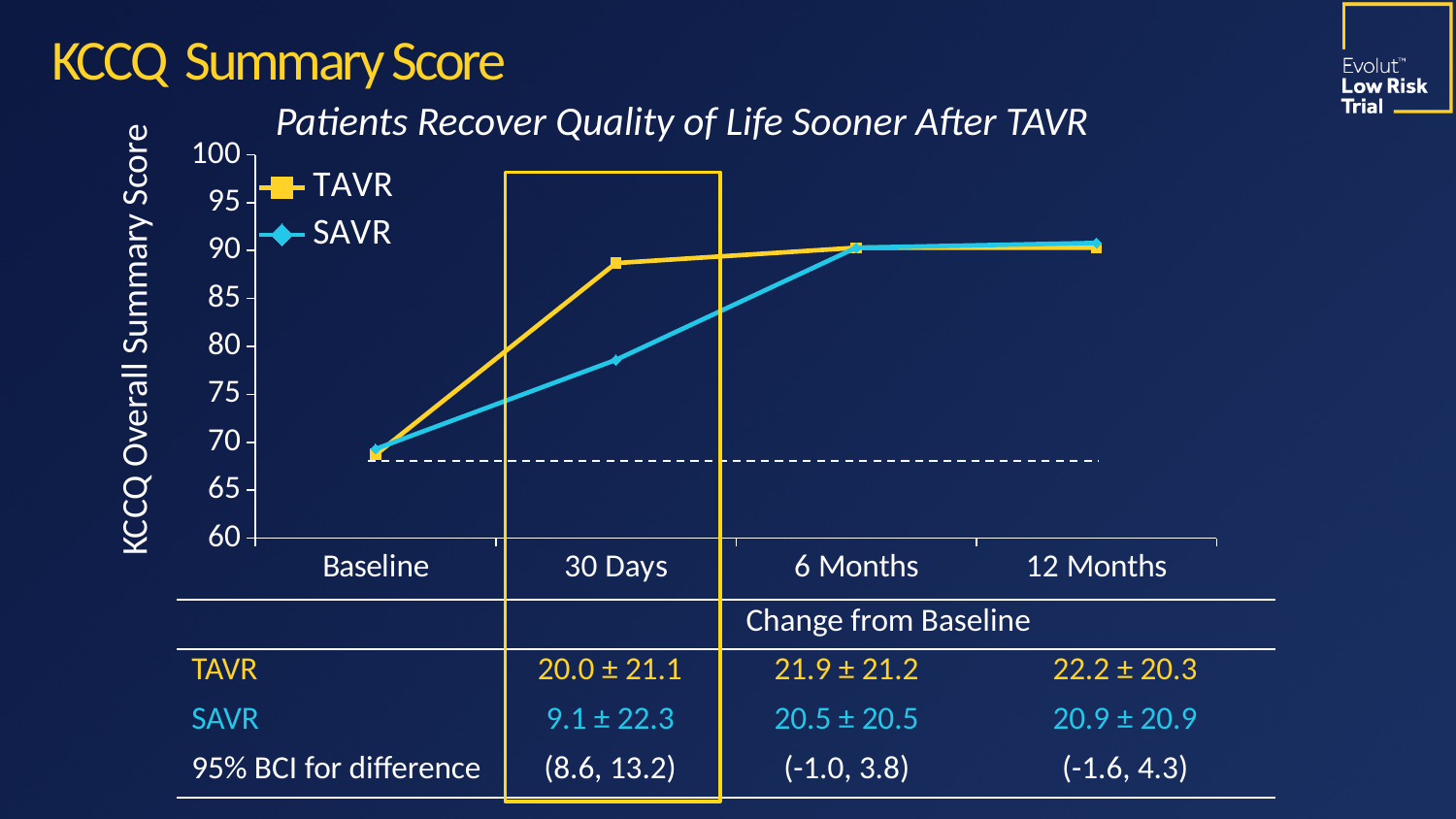

KCCQ  Summary Score
Patients Recover Quality of Life Sooner After TAVR
KCCQ Overall Summary Score

### Chart

| Category | TAVR | SAVR |
|---|---|---|
| Baseline | 68.7 | 69.3 |
| 30 Days | 88.7 | 78.6 |
| 6 Months | 90.3 | 90.3 |
| 12 Months | 90.3 | 90.8 |
|  | Change from Baseline |  |  |
| --- | --- | --- | --- |
| TAVR | 20.0 ± 21.1 | 21.9 ± 21.2 | 22.2 ± 20.3 |
| SAVR | 9.1 ± 22.3 | 20.5 ± 20.5 | 20.9 ± 20.9 |
| 95% BCI for difference | (8.6, 13.2) | (-1.0, 3.8) | (-1.6, 4.3) |